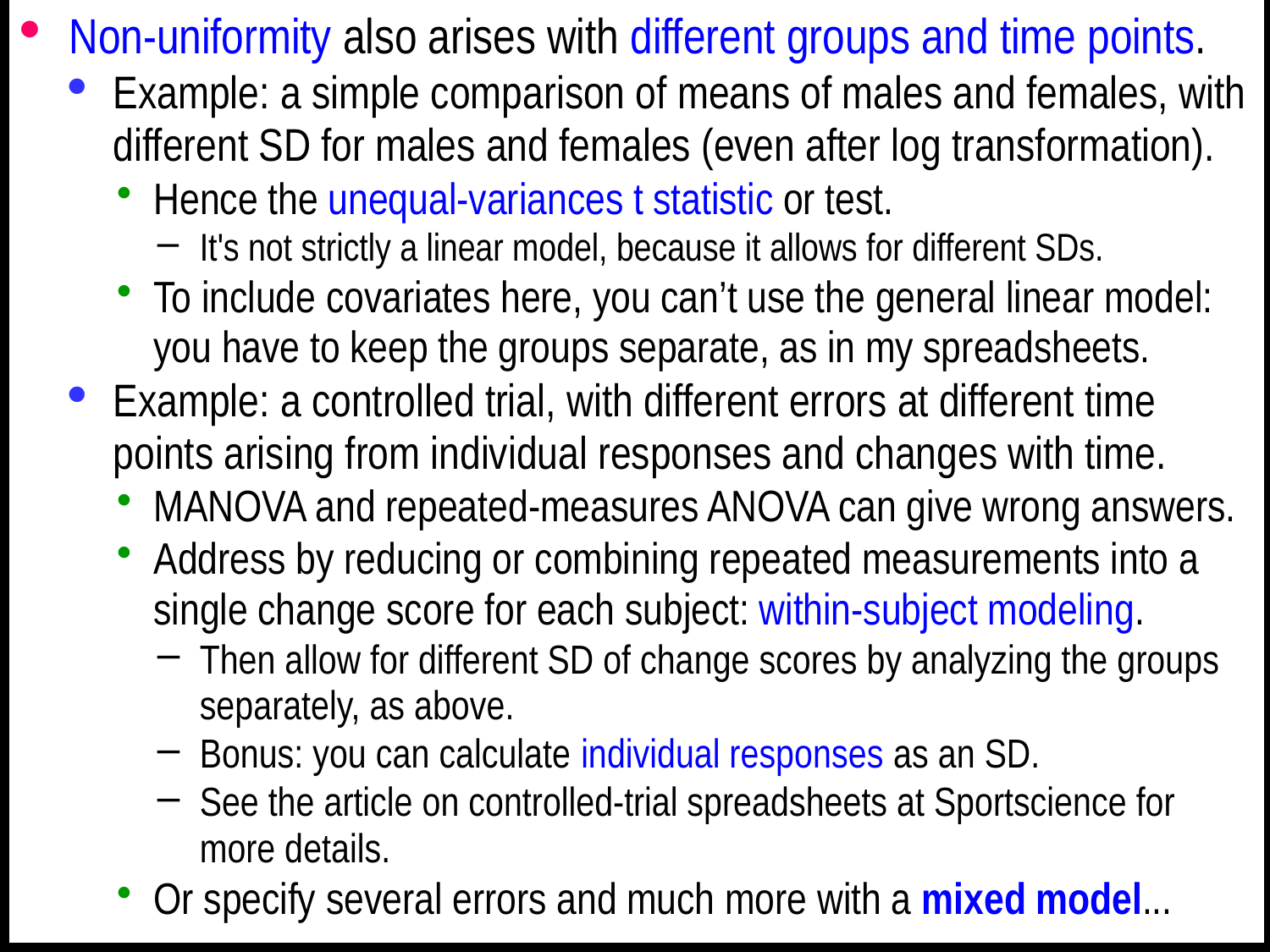

Non-uniformity also arises with different groups and time points.
Example: a simple comparison of means of males and females, with different SD for males and females (even after log transformation).
Hence the unequal-variances t statistic or test.
It's not strictly a linear model, because it allows for different SDs.
To include covariates here, you can’t use the general linear model:
you have to keep the groups separate, as in my spreadsheets.
Example: a controlled trial, with different errors at different time points arising from individual responses and changes with time.
MANOVA and repeated-measures ANOVA can give wrong answers.
Address by reducing or combining repeated measurements into a single change score for each subject: within-subject modeling.
Then allow for different SD of change scores by analyzing the groups separately, as above.
Bonus: you can calculate individual responses as an SD.
See the article on controlled-trial spreadsheets at Sportscience for more details.
Or specify several errors and much more with a mixed model...